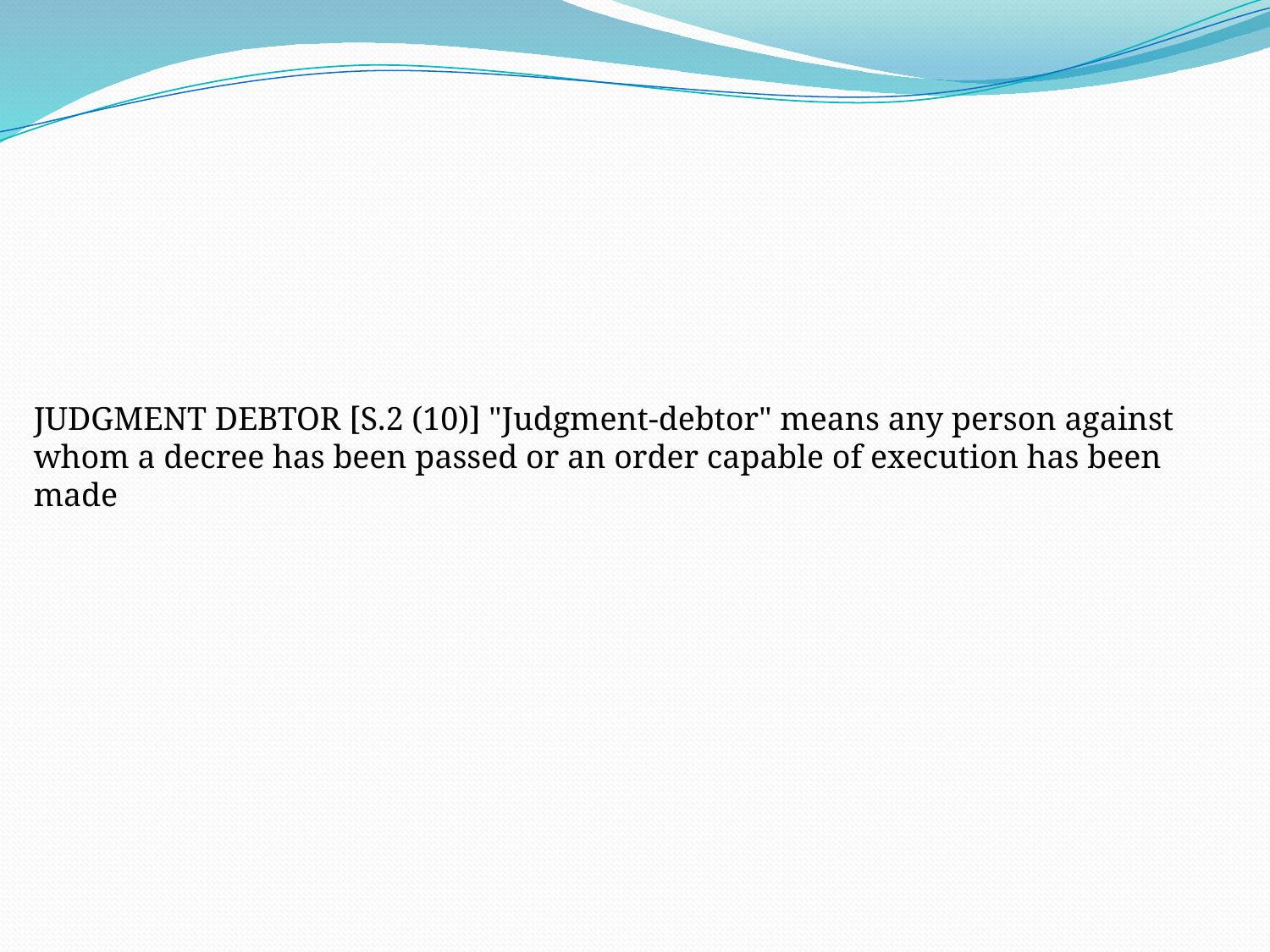

JUDGMENT DEBTOR [S.2 (10)] "Judgment-debtor" means any person against whom a decree has been passed or an order capable of execution has been made